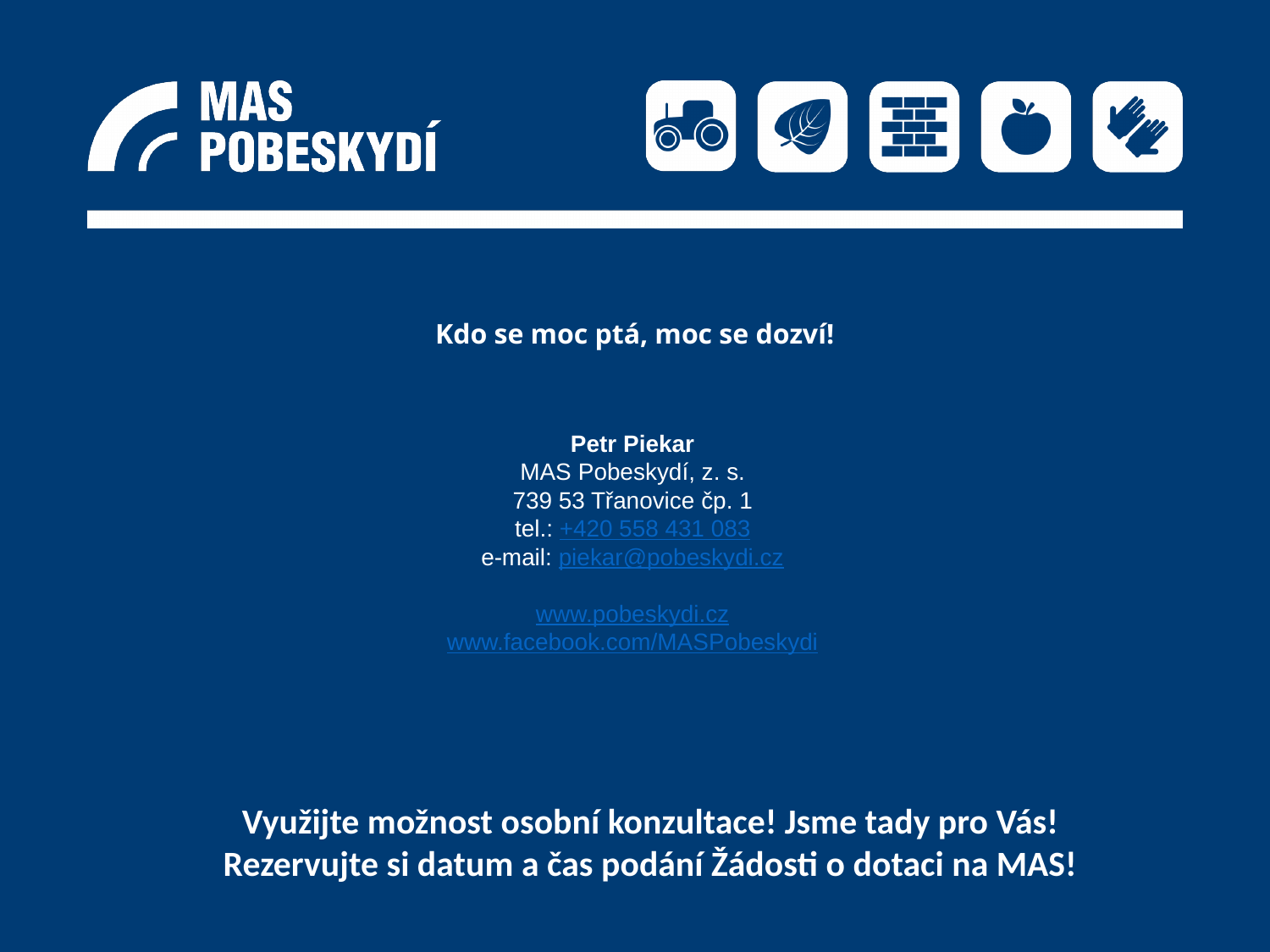

# Kdo se moc ptá, moc se dozví!
Petr Piekar
MAS Pobeskydí, z. s.
739 53 Třanovice čp. 1
tel.: +420 558 431 083
e-mail: piekar@pobeskydi.cz
www.pobeskydi.cz
www.facebook.com/MASPobeskydi

Využijte možnost osobní konzultace! Jsme tady pro Vás!
Rezervujte si datum a čas podání Žádosti o dotaci na MAS!